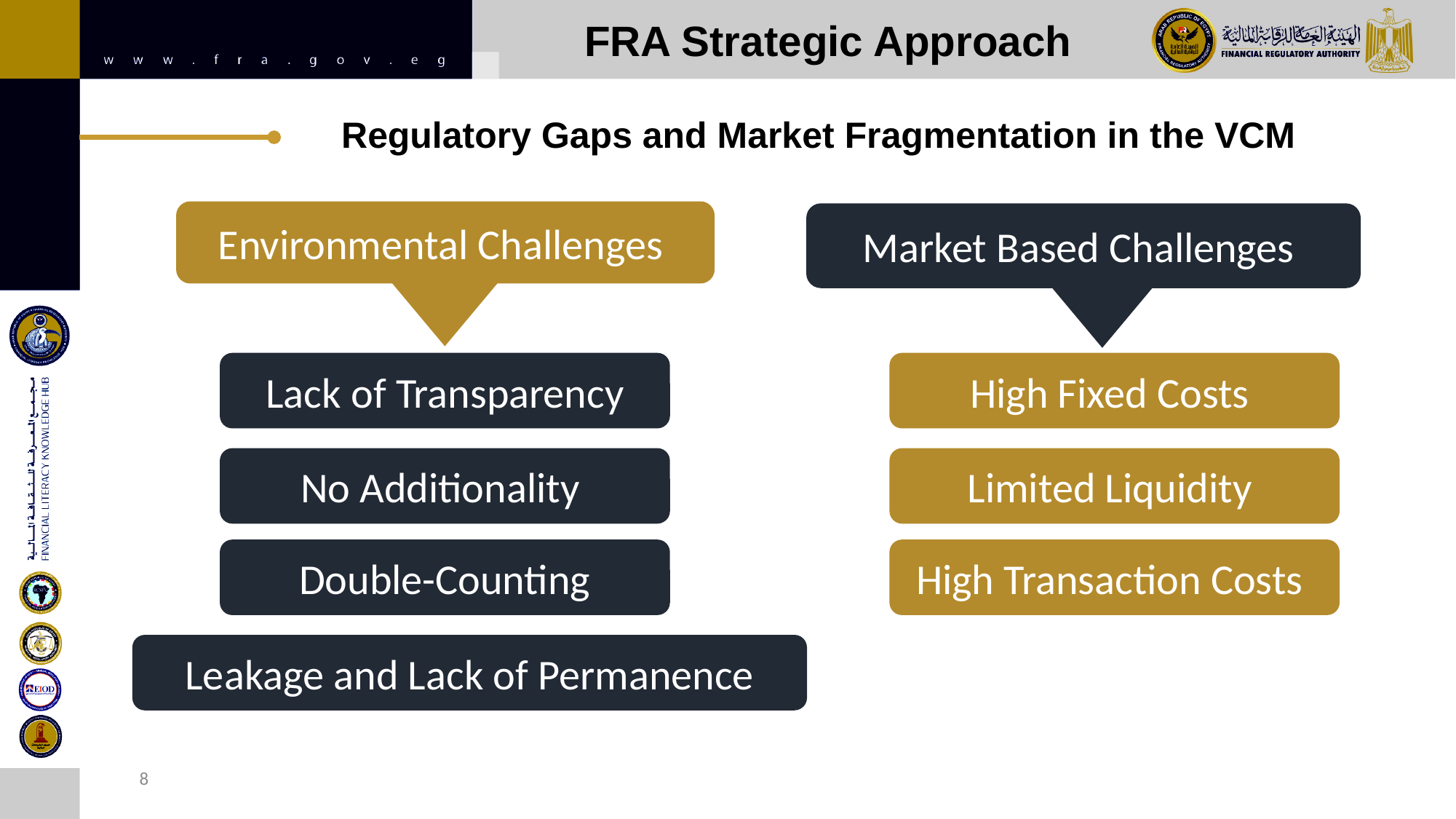

FRA Strategic Approach
Regulatory Gaps and Market Fragmentation in the VCM
Environmental Challenges
Market Based Challenges

Lack of Transparency
High Fixed Costs
No Additionality
Limited Liquidity
Double-Counting
High Transaction Costs
Leakage and Lack of Permanence
8